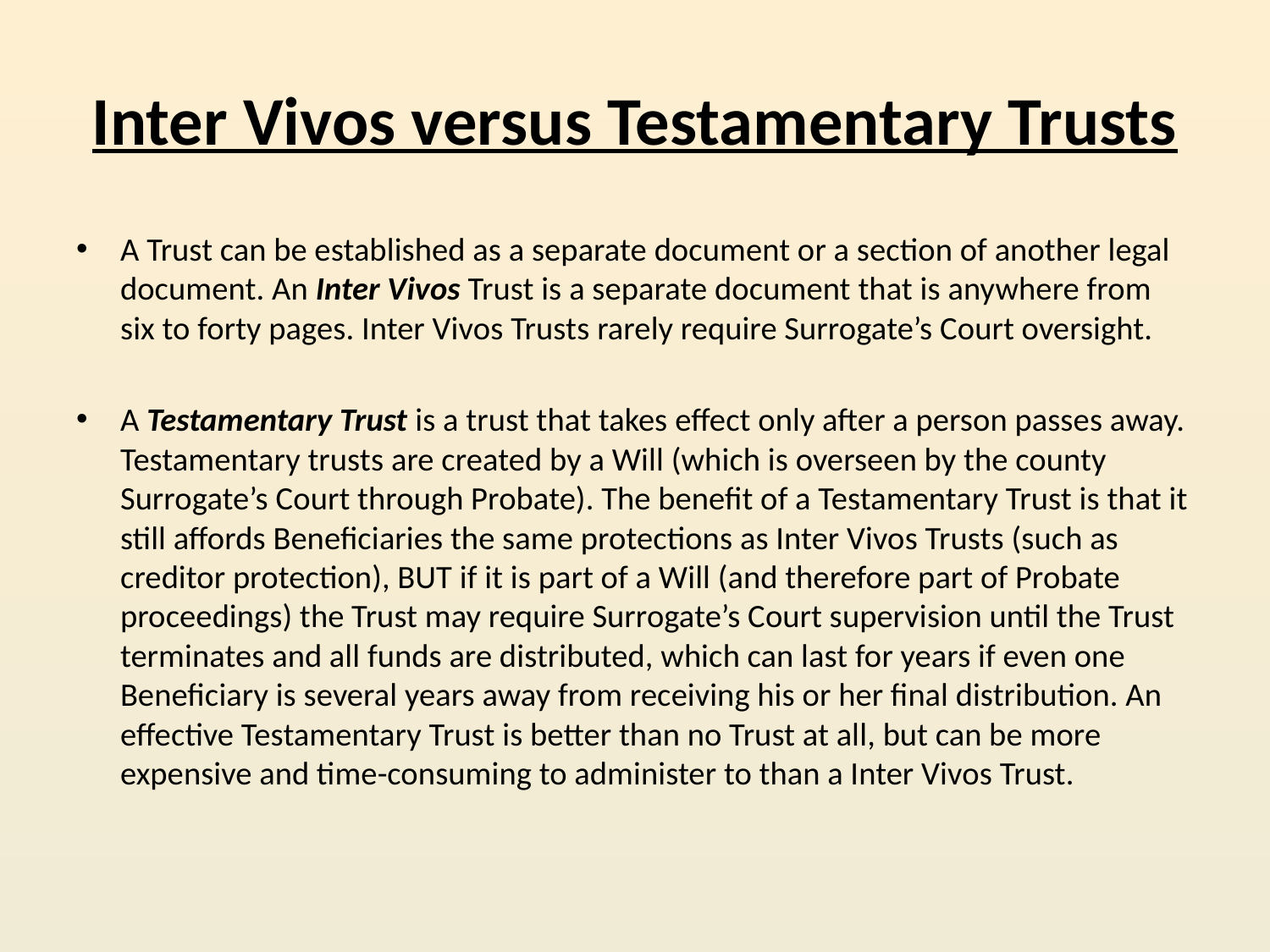

# Inter Vivos versus Testamentary Trusts
A Trust can be established as a separate document or a section of another legal document. An Inter Vivos Trust is a separate document that is anywhere from six to forty pages. Inter Vivos Trusts rarely require Surrogate’s Court oversight.

A Testamentary Trust is a trust that takes effect only after a person passes away. Testamentary trusts are created by a Will (which is overseen by the county Surrogate’s Court through Probate). The benefit of a Testamentary Trust is that it still affords Beneficiaries the same protections as Inter Vivos Trusts (such as creditor protection), BUT if it is part of a Will (and therefore part of Probate proceedings) the Trust may require Surrogate’s Court supervision until the Trust terminates and all funds are distributed, which can last for years if even one Beneficiary is several years away from receiving his or her final distribution. An effective Testamentary Trust is better than no Trust at all, but can be more expensive and time-consuming to administer to than a Inter Vivos Trust.